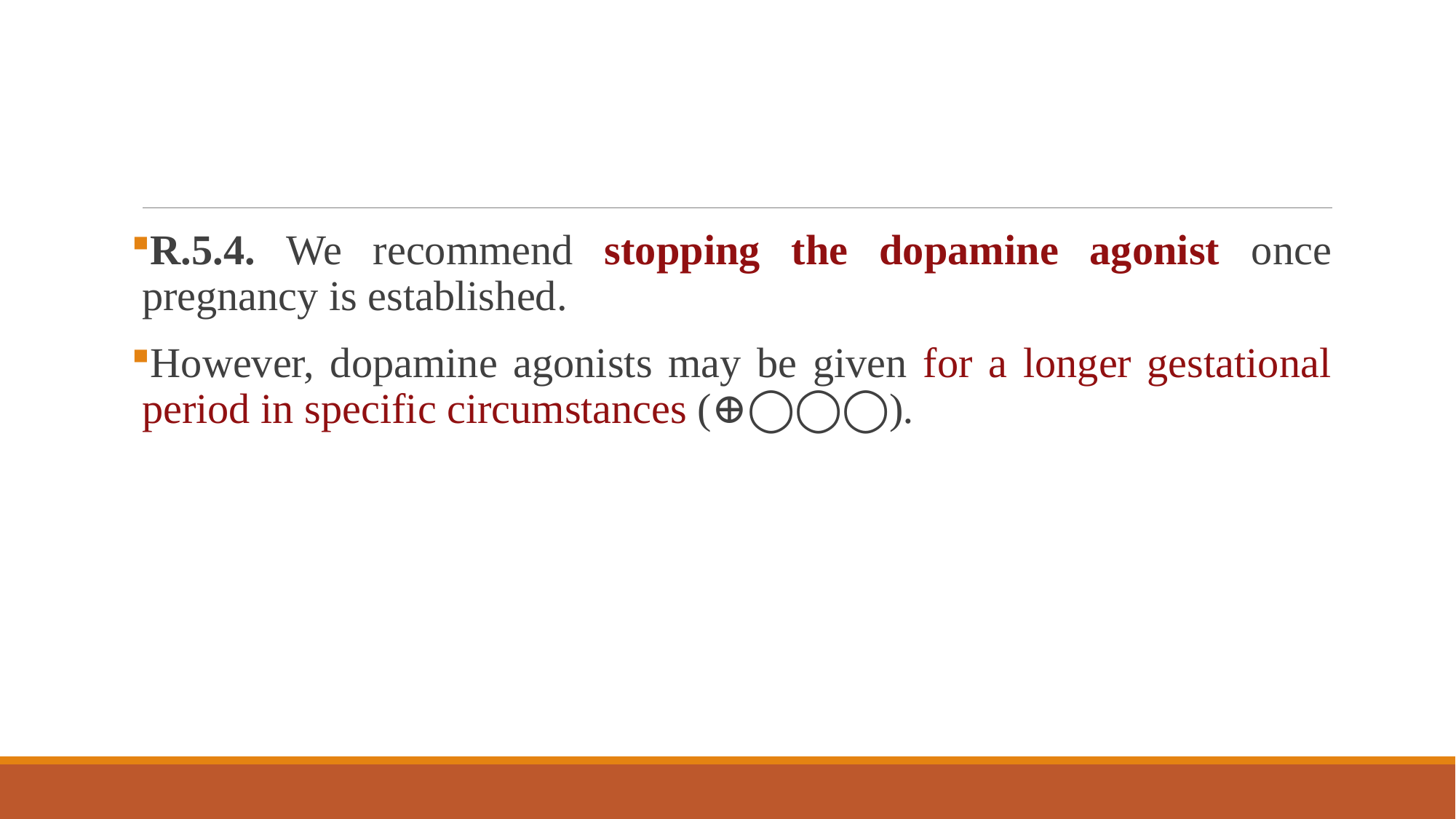

#
R.5.4. We recommend stopping the dopamine agonist once pregnancy is established.
However, dopamine agonists may be given for a longer gestational period in specific circumstances (⊕◯◯◯).